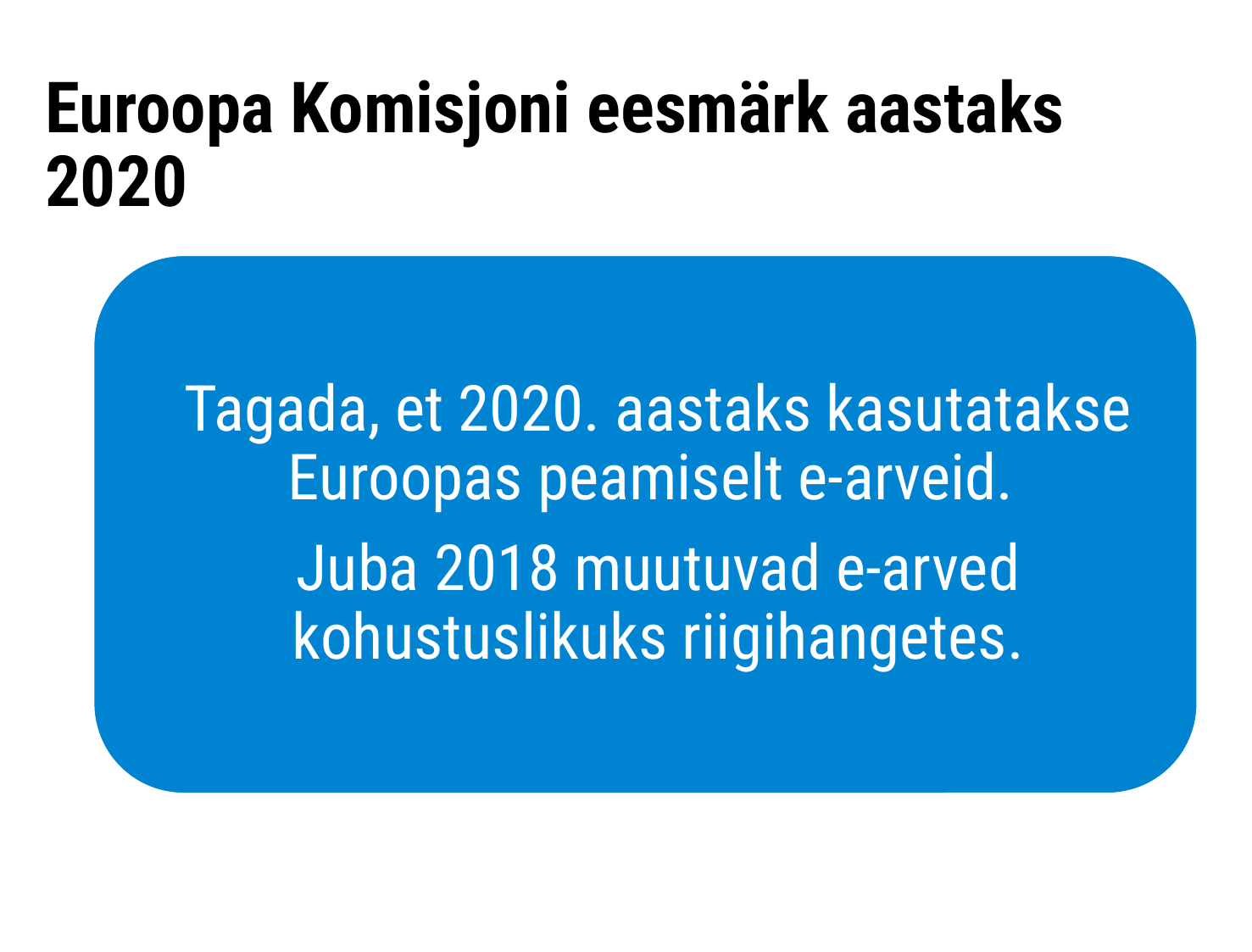

# Euroopa Komisjoni eesmärk aastaks 2020

Tagada, et 2020. aastaks kasutatakse Euroopas peamiselt e-arveid.
Juba 2018 muutuvad e-arved kohustuslikuks riigihangetes.